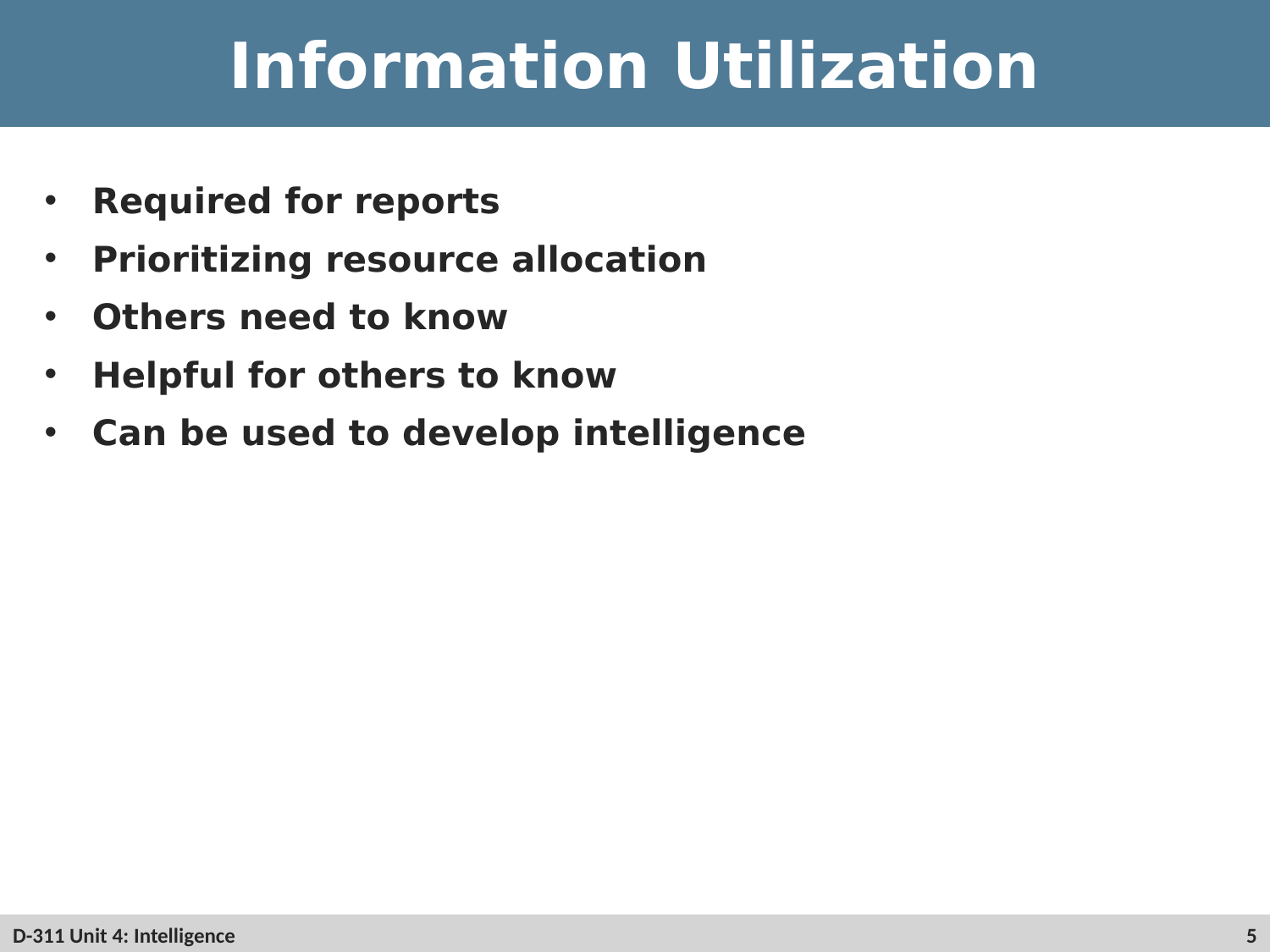

# Information Utilization
Required for reports
Prioritizing resource allocation
Others need to know
Helpful for others to know
Can be used to develop intelligence